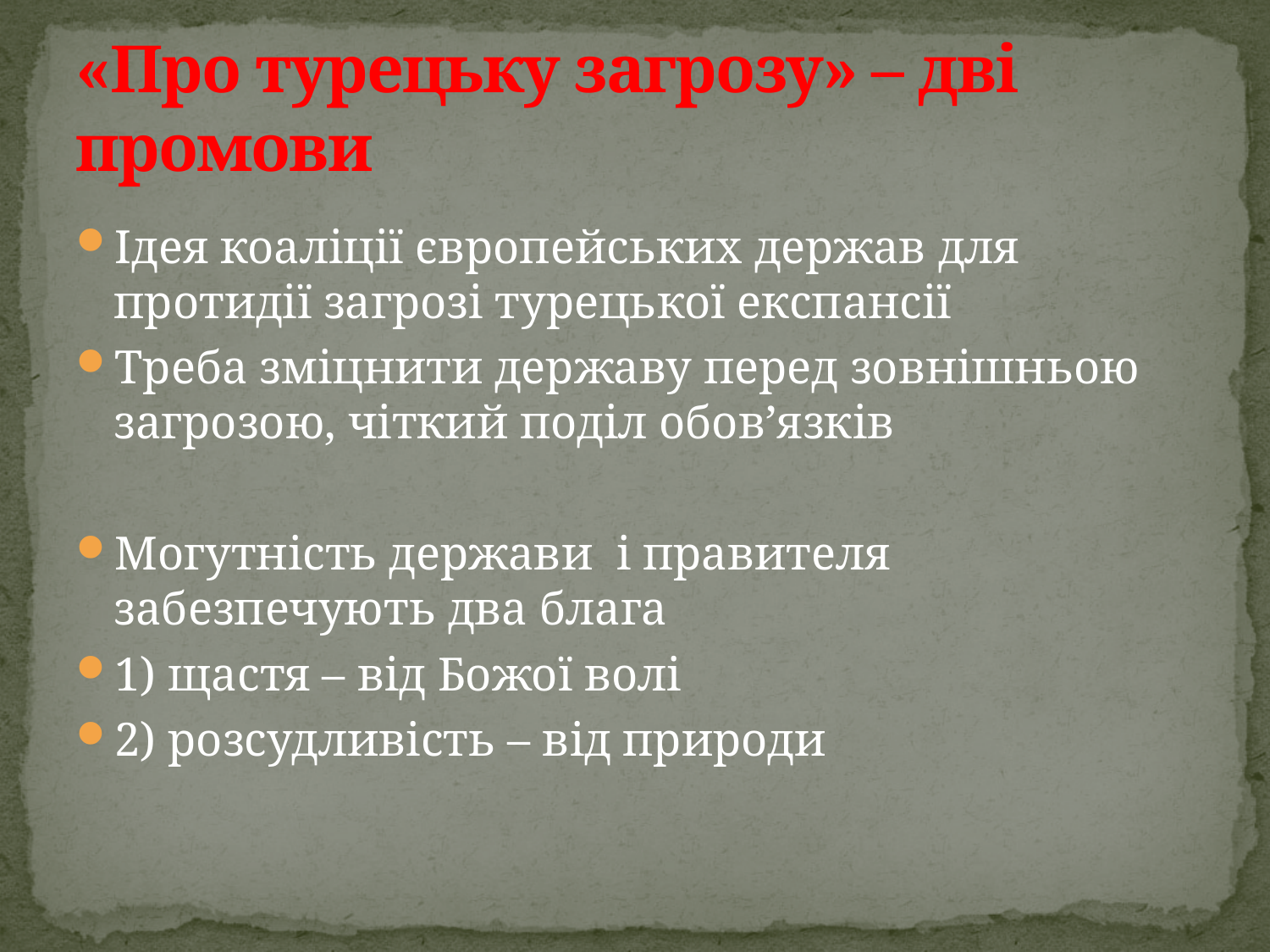

# «Про турецьку загрозу» – дві промови
Ідея коаліції європейських держав для протидії загрозі турецької експансії
Треба зміцнити державу перед зовнішньою загрозою, чіткий поділ обов’язків

Могутність держави  і правителя забезпечують два блага
1) щастя – від Божої волі
2) розсудливість – від природи